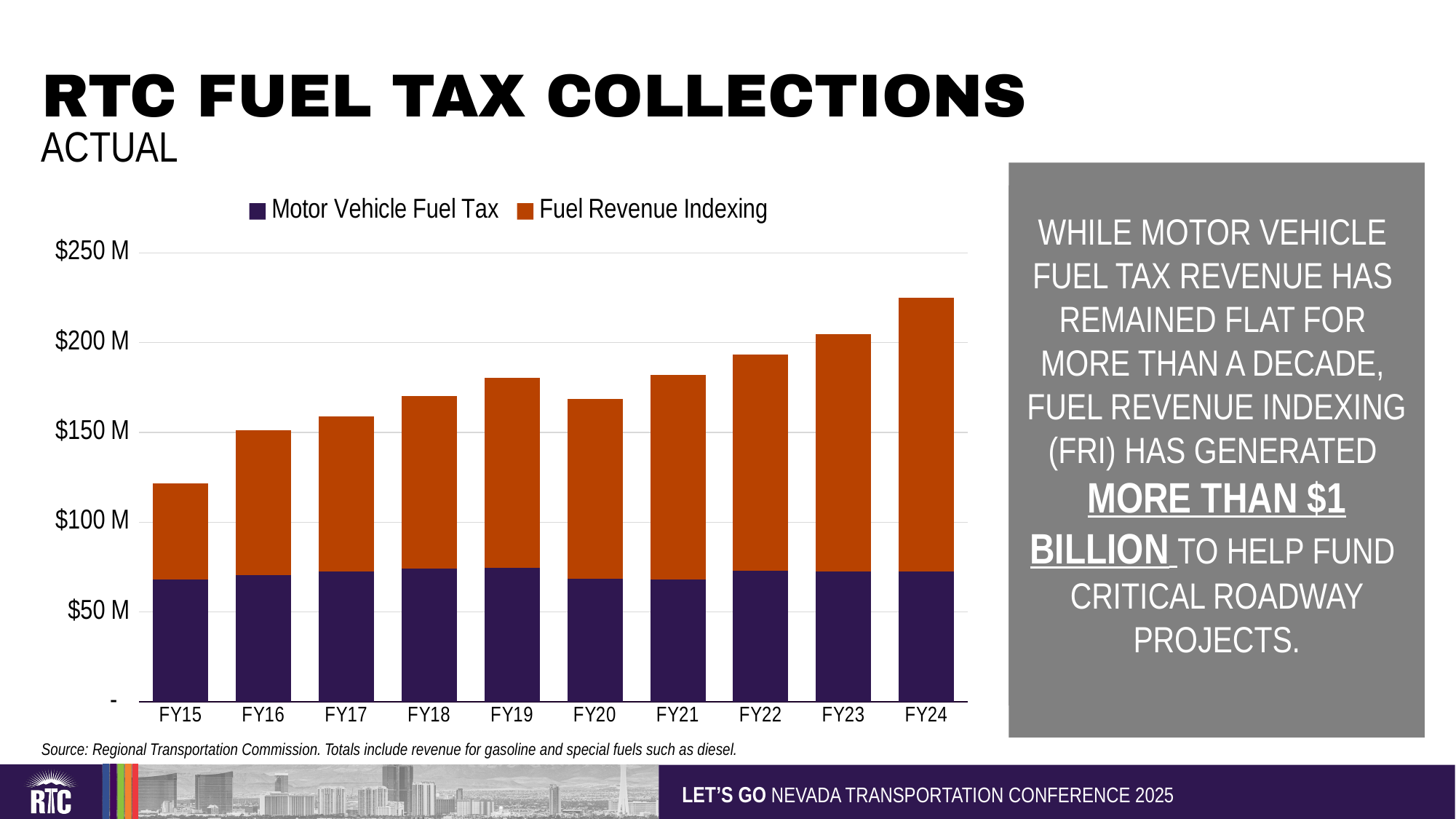

# RTC Fuel Tax Collections
Actual
While Motor Vehicle
Fuel Tax revenue has
remained flat for
more than a decade,
Fuel Revenue Indexing (FRI) has generated
more than $1 Billion to help fund
critical roadway projects.

### Chart

| Category | Motor Vehicle Fuel Tax | Fuel Revenue Indexing | FRI 2 |
|---|---|---|---|
| FY15 | 68248968.5 | 53320277.0 | 0.0 |
| FY16 | 70708934.0 | 80615281.63 | 0.0 |
| FY17 | 72691642.36 | 86083023.85 | 0.0 |
| FY18 | 74018287.05 | 89575222.0 | 6897622.0 |
| FY19 | 74801402.0 | 92039435.0 | 13691110.0 |
| FY20 | 68443992.0 | 83815100.0 | 16473229.0 |
| FY21 | 68014551.0 | 89690817.0 | 24480224.0 |
| FY22 | 73139951.0 | 87494069.0 | 32962428.0 |
| FY23 | 72379042.0 | 89395252.0 | 42935375.0 |
| FY24 | 72748378.0 | 91548385.0 | 60909131.0 |
Source: Regional Transportation Commission. Totals include revenue for gasoline and special fuels such as diesel.